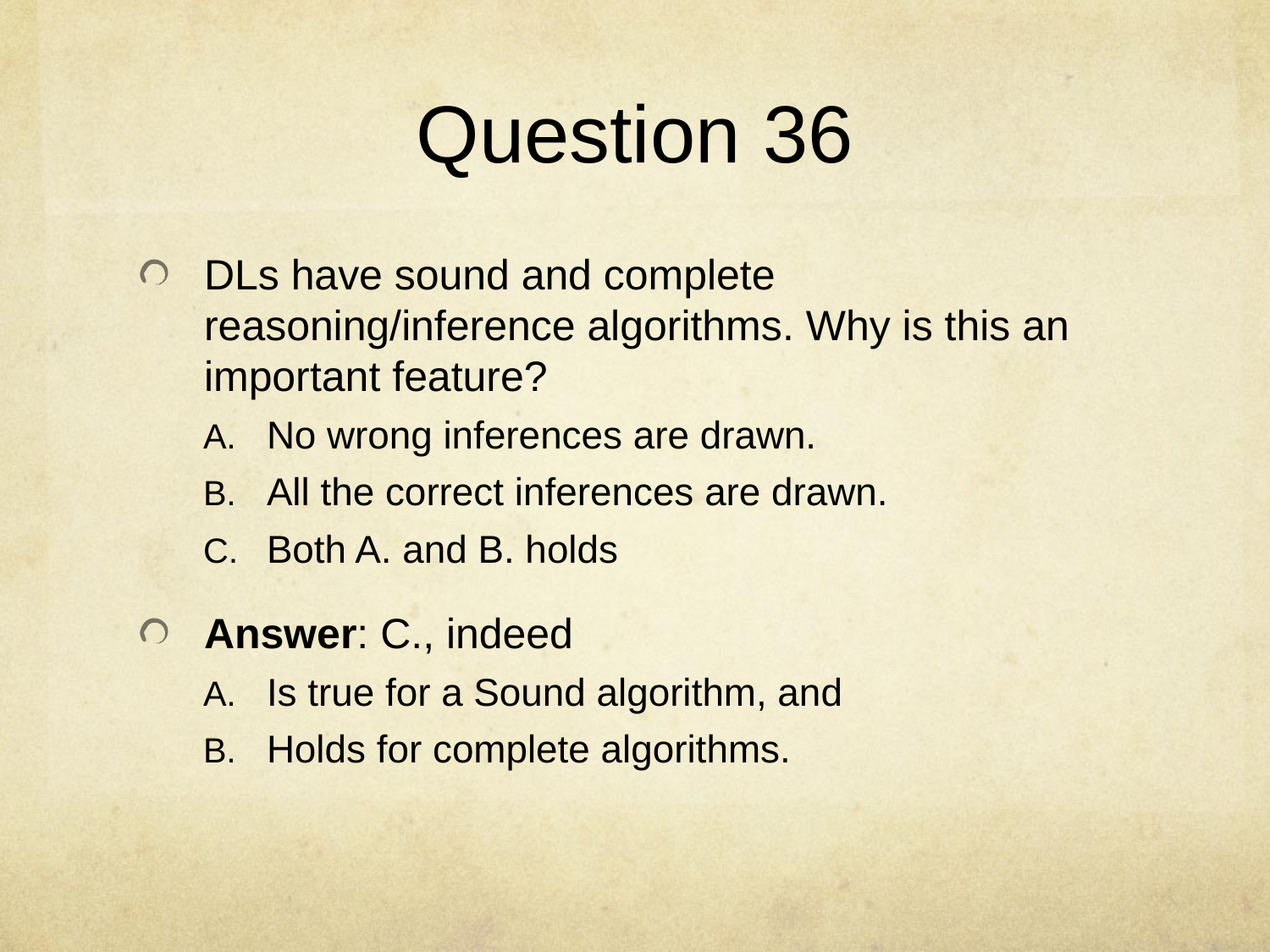

# Question 36
DLs have sound and complete reasoning/inference algorithms. Why is this an important feature?
No wrong inferences are drawn.
All the correct inferences are drawn.
Both A. and B. holds
Answer: C., indeed
Is true for a Sound algorithm, and
Holds for complete algorithms.